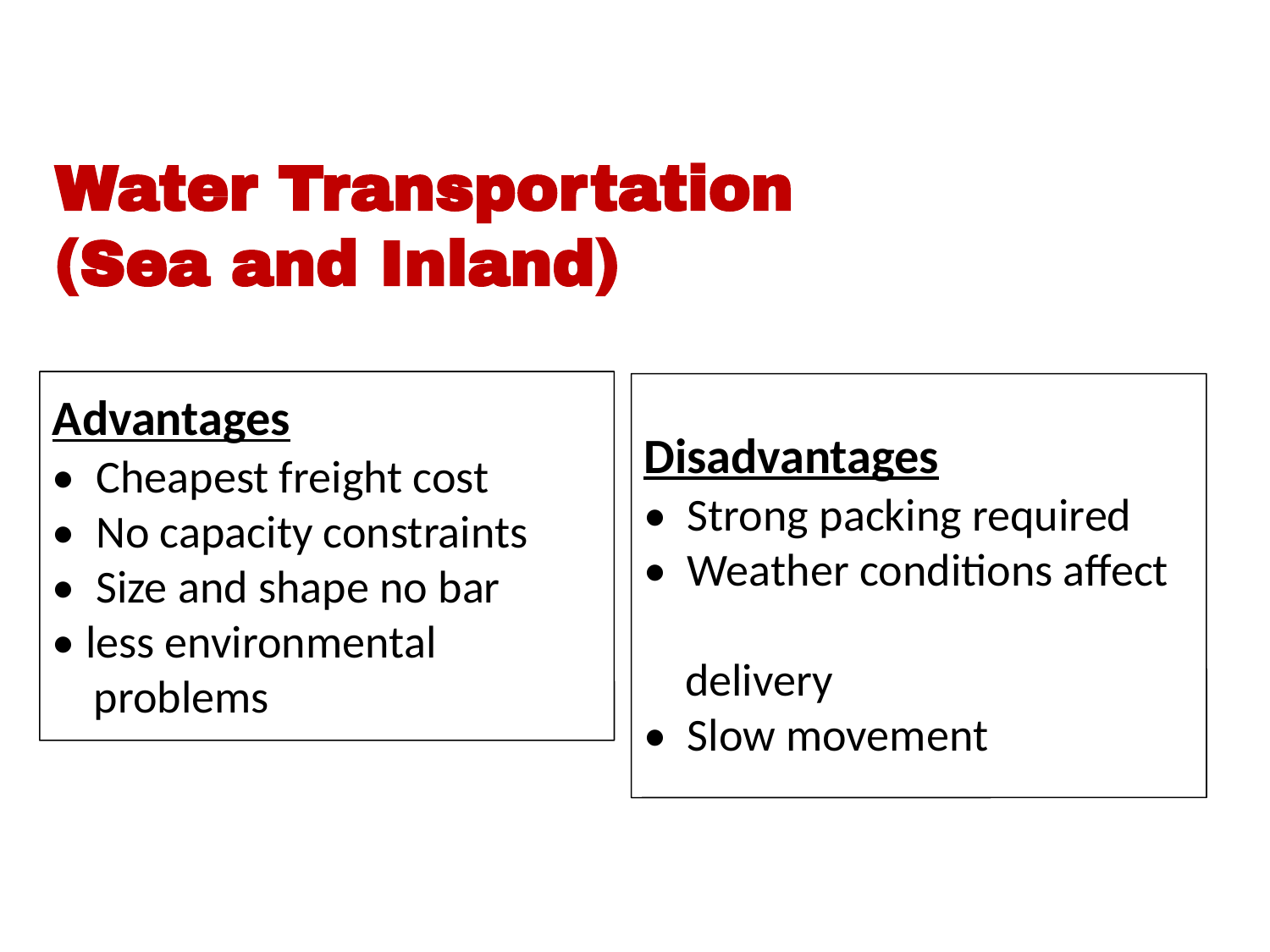

Water Transportation
(Sea and Inland)

Advantages
•  Cheapest freight cost
•  No capacity constraints
•  Size and shape no bar
• less environmental
    problems

Disadvantages
•  Strong packing required
•  Weather conditions affect
    delivery
•  Slow movement